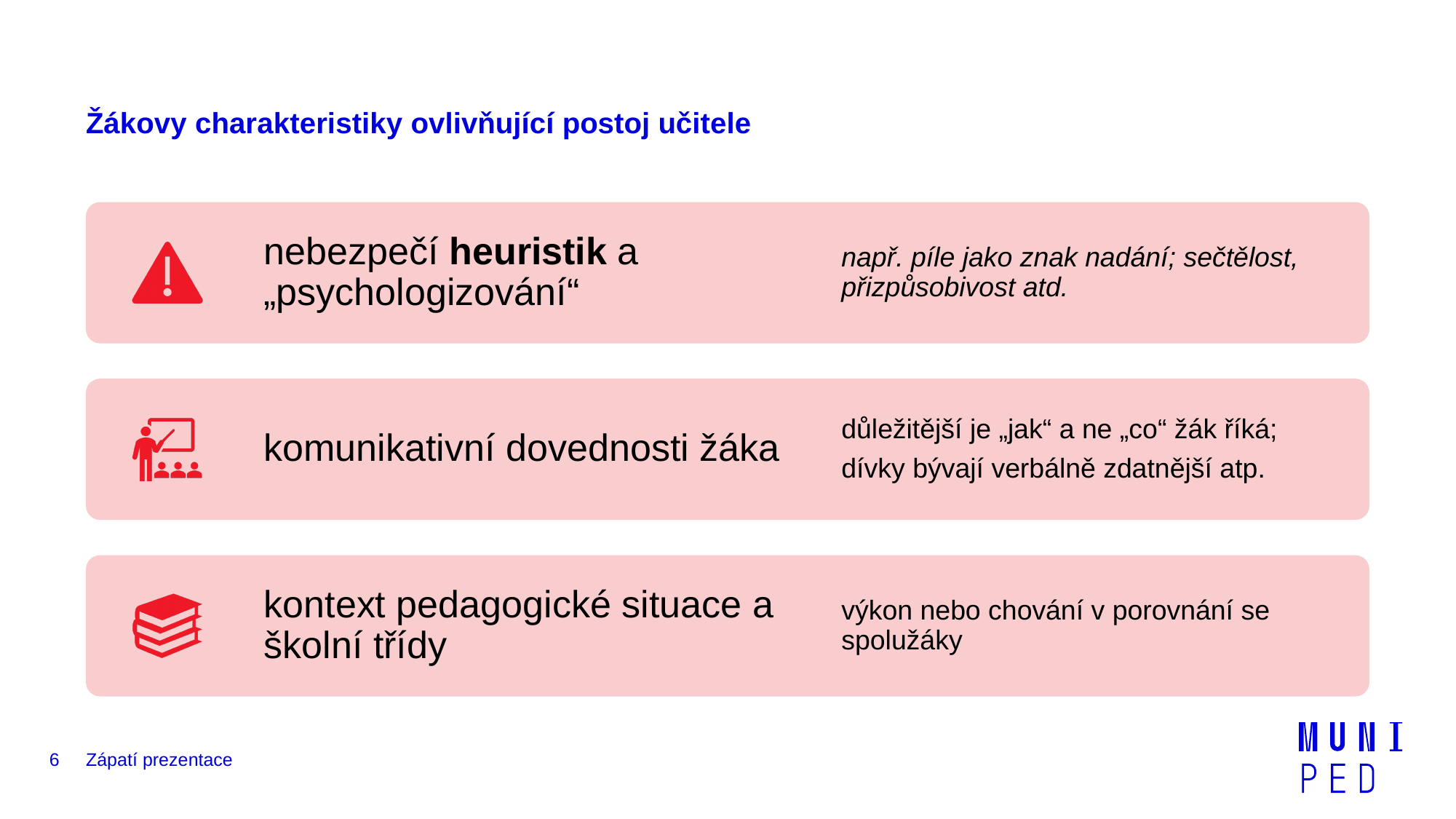

# Žákovy charakteristiky ovlivňující postoj učitele
nebezpečí heuristik a „psychologizování“
např. píle jako znak nadání; sečtělost, přizpůsobivost atd.
komunikativní dovednosti žáka
důležitější je „jak“ a ne „co“ žák říká;
dívky bývají verbálně zdatnější atp.
kontext pedagogické situace a školní třídy
výkon nebo chování v porovnání se spolužáky
6
Zápatí prezentace